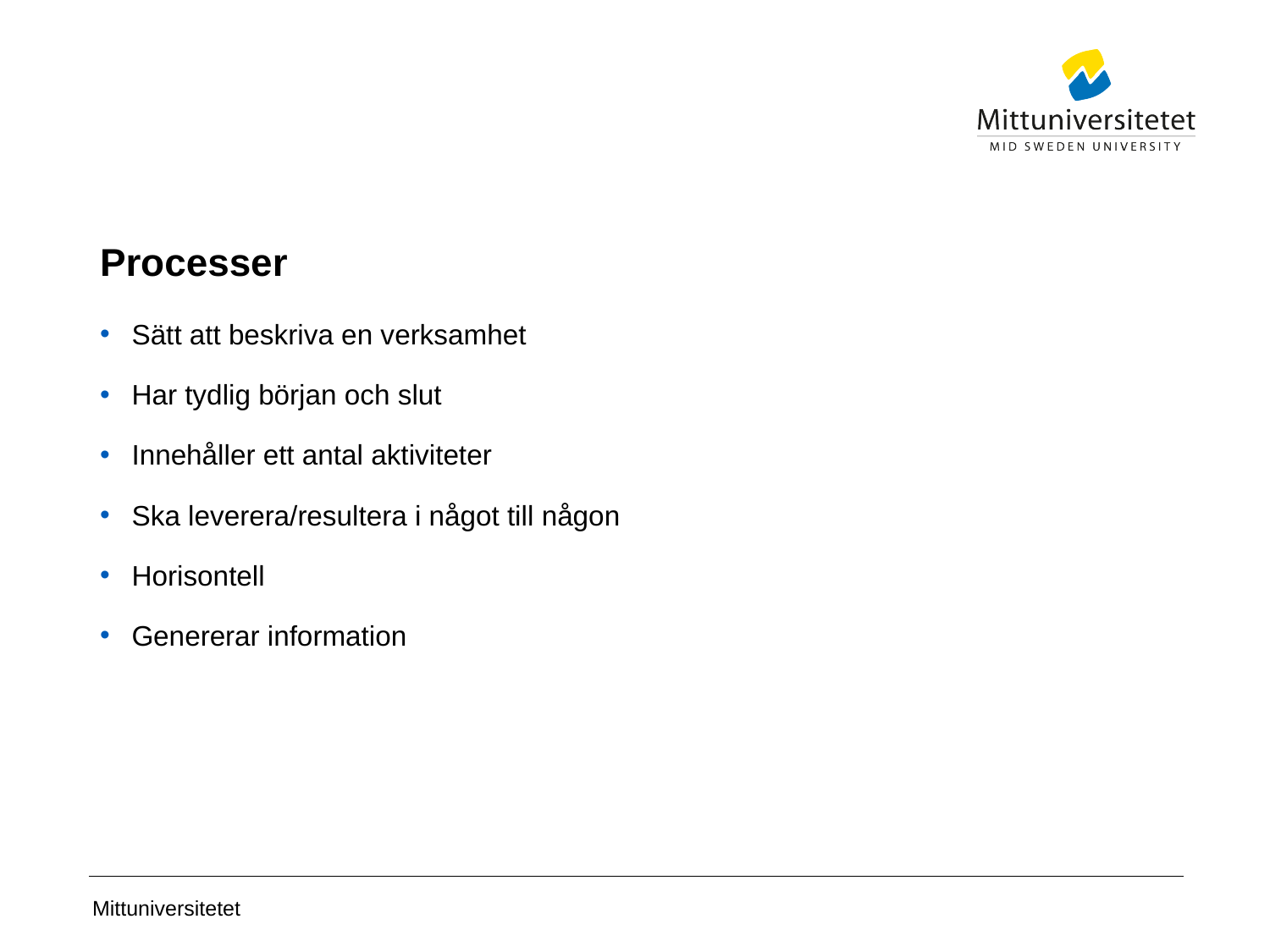

# Processer
Sätt att beskriva en verksamhet
Har tydlig början och slut
Innehåller ett antal aktiviteter
Ska leverera/resultera i något till någon
Horisontell
Genererar information